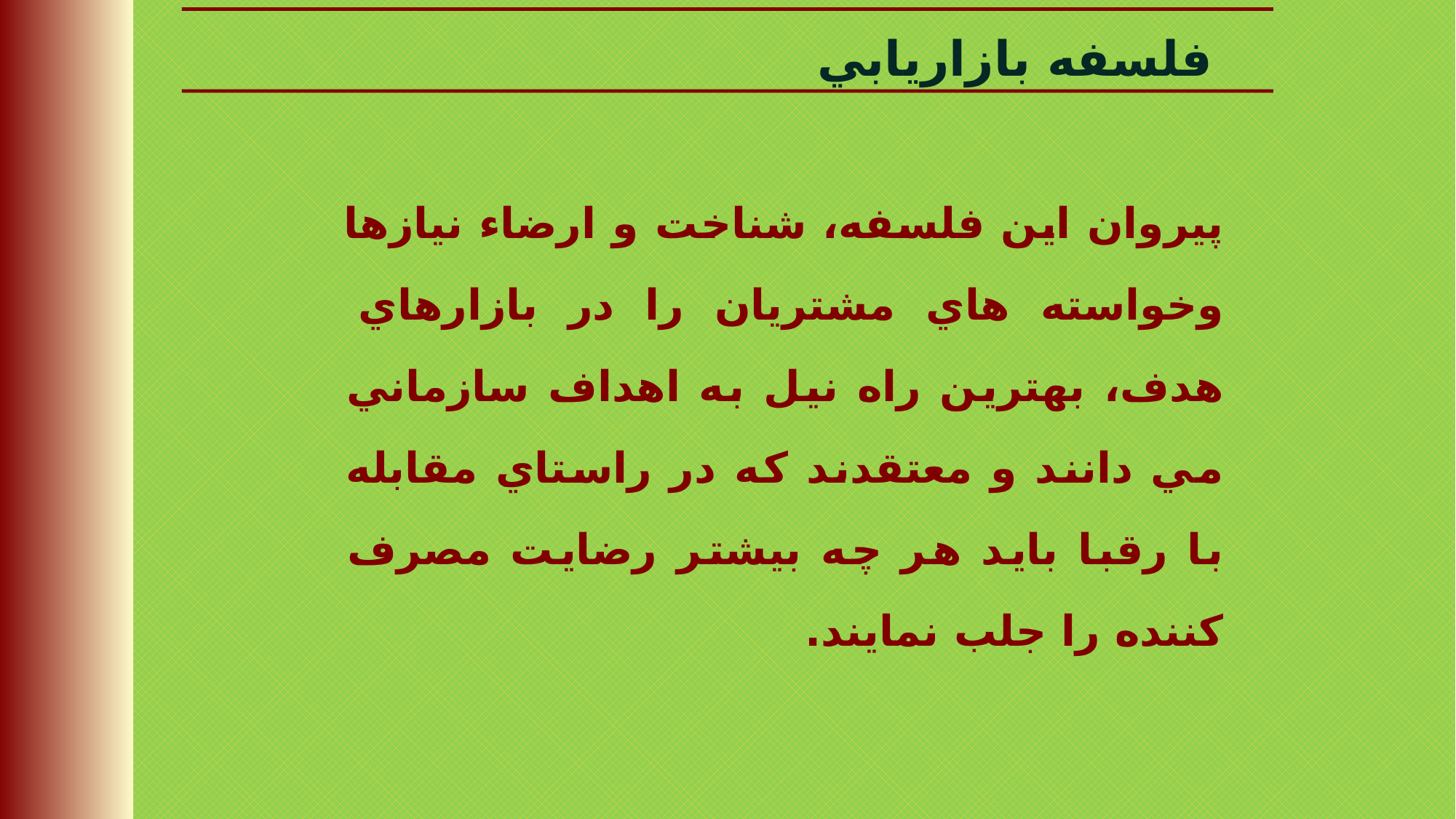

فلسفه بازاريابي

پيروان اين فلسفه، شناخت و ارضاء نيازها وخواسته هاي مشتريان را در بازارهاي هدف، بهترين راه نيل به اهداف سازماني مي دانند و معتقدند که در راستاي مقابله با رقبا بايد هر چه بيشتر رضایت مصرف کننده را جلب نمايند.